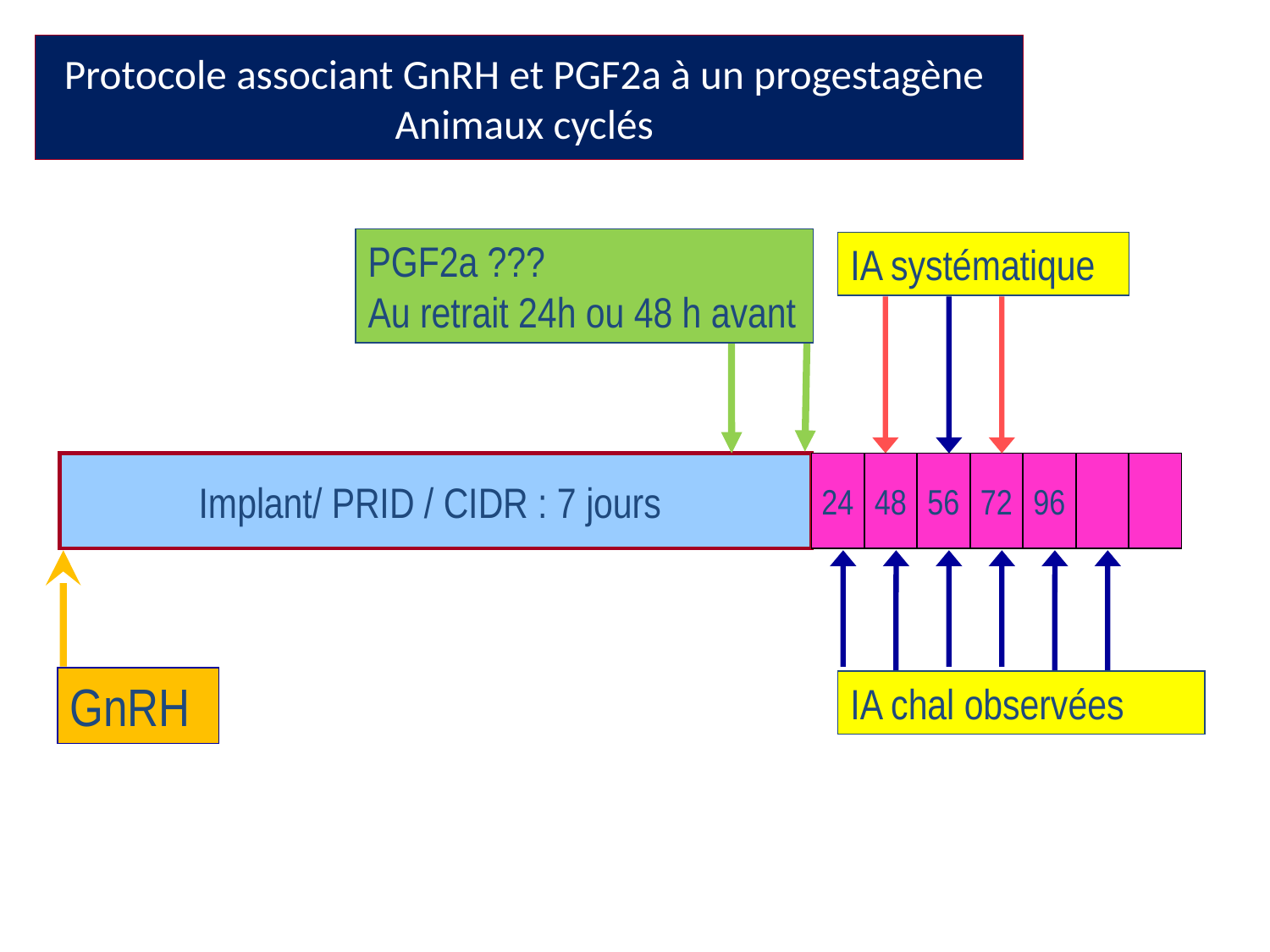

# Protocole associant GnRH et PGF2a à un progestagène Animaux cyclés
PGF2a ???
Au retrait 24h ou 48 h avant

IA systématique

Implant/ PRID / CIDR : 7 jours
24
48
56
72
96

IA chal observées
GnRH
206